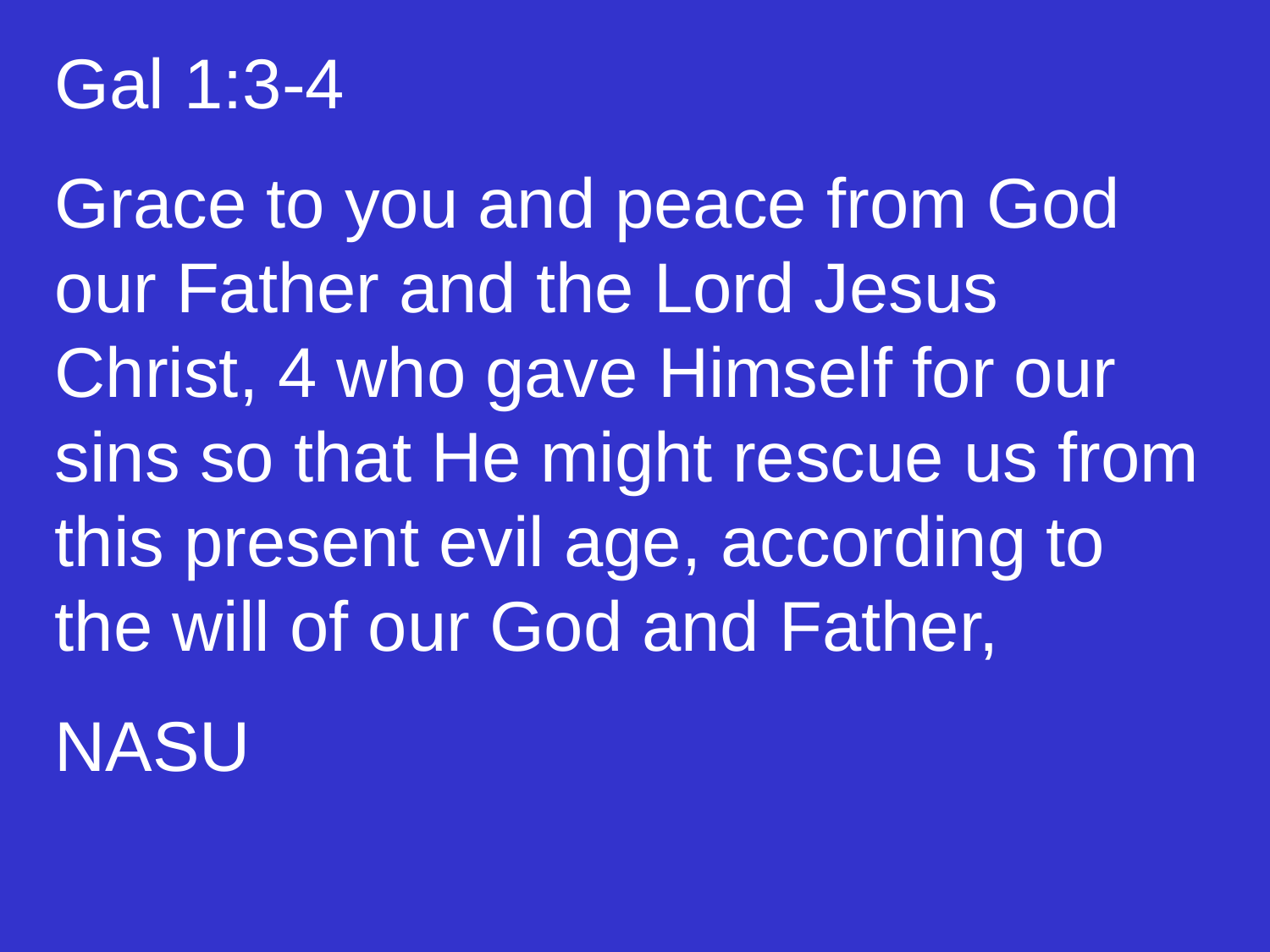

Gal 1:3-4
Grace to you and peace from God our Father and the Lord Jesus Christ, 4 who gave Himself for our sins so that He might rescue us from this present evil age, according to the will of our God and Father,
NASU